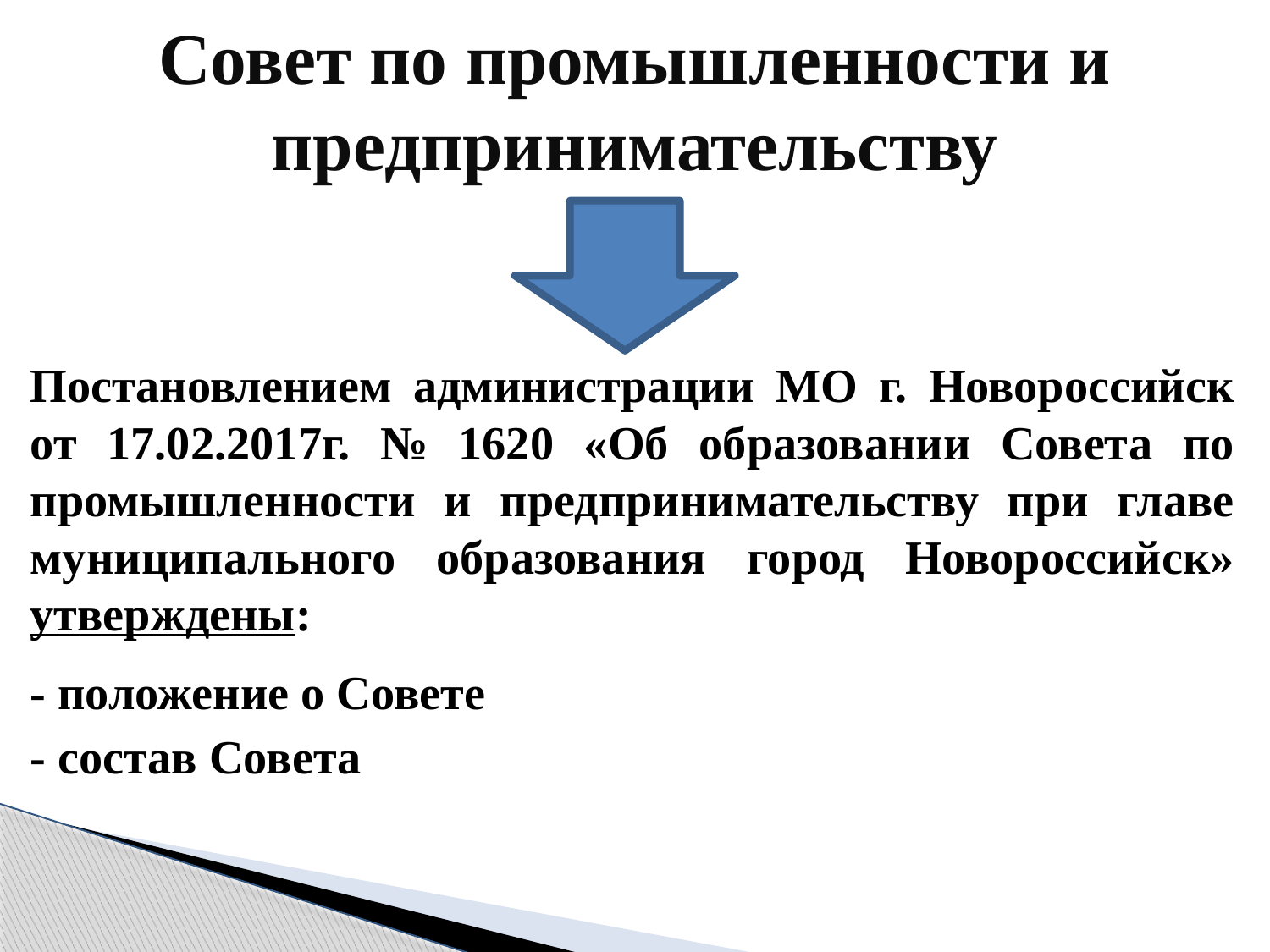

# Совет по промышленности и предпринимательству

Постановлением администрации МО г. Новороссийск от 17.02.2017г. № 1620 «Об образовании Совета по промышленности и предпринимательству при главе муниципального образования город Новороссийск» утверждены:
- положение о Совете
- состав Совета